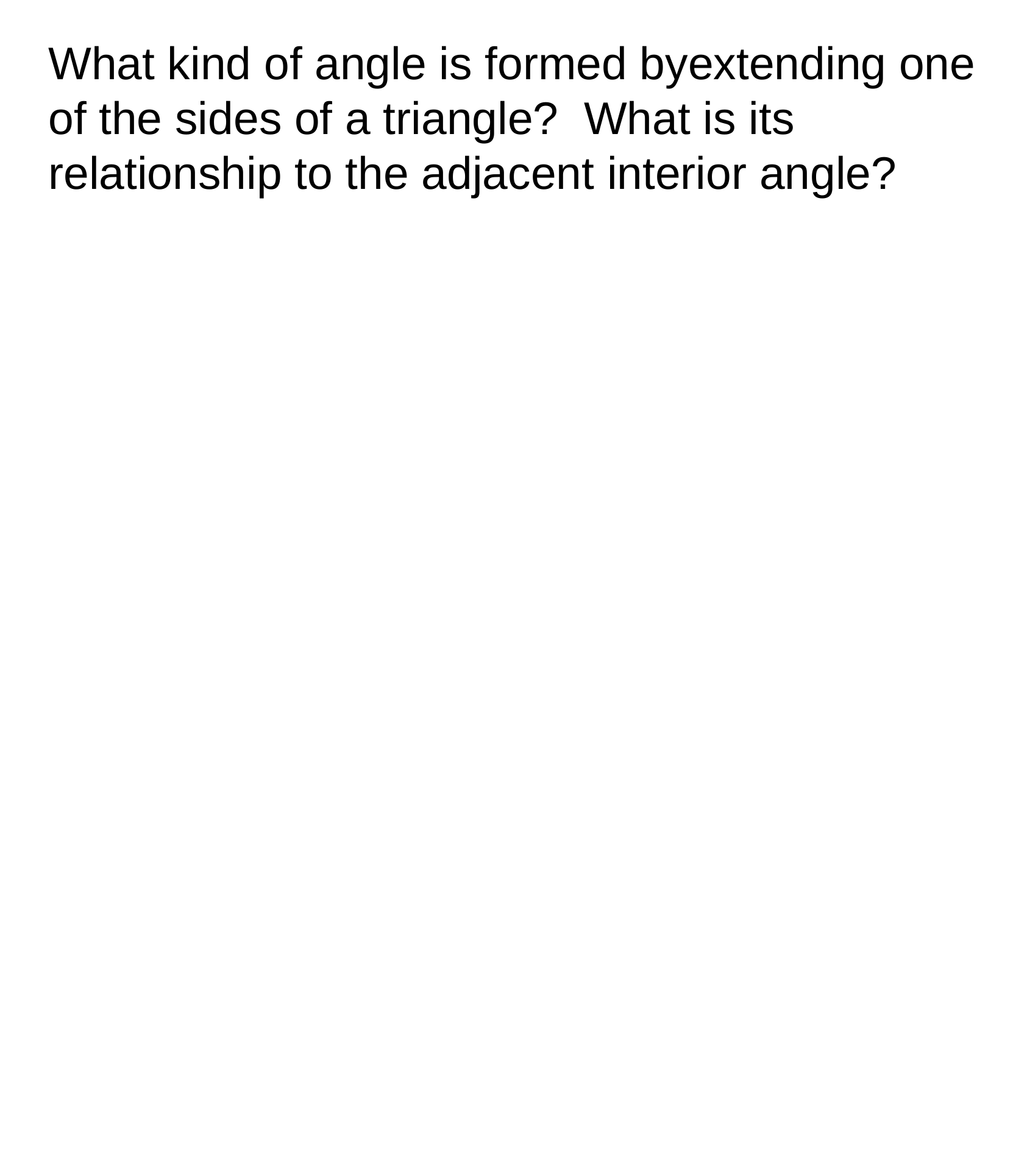

What kind of angle is formed by extending one of the sides of a triangle?  What is its relationship to the adjacent interior angle?